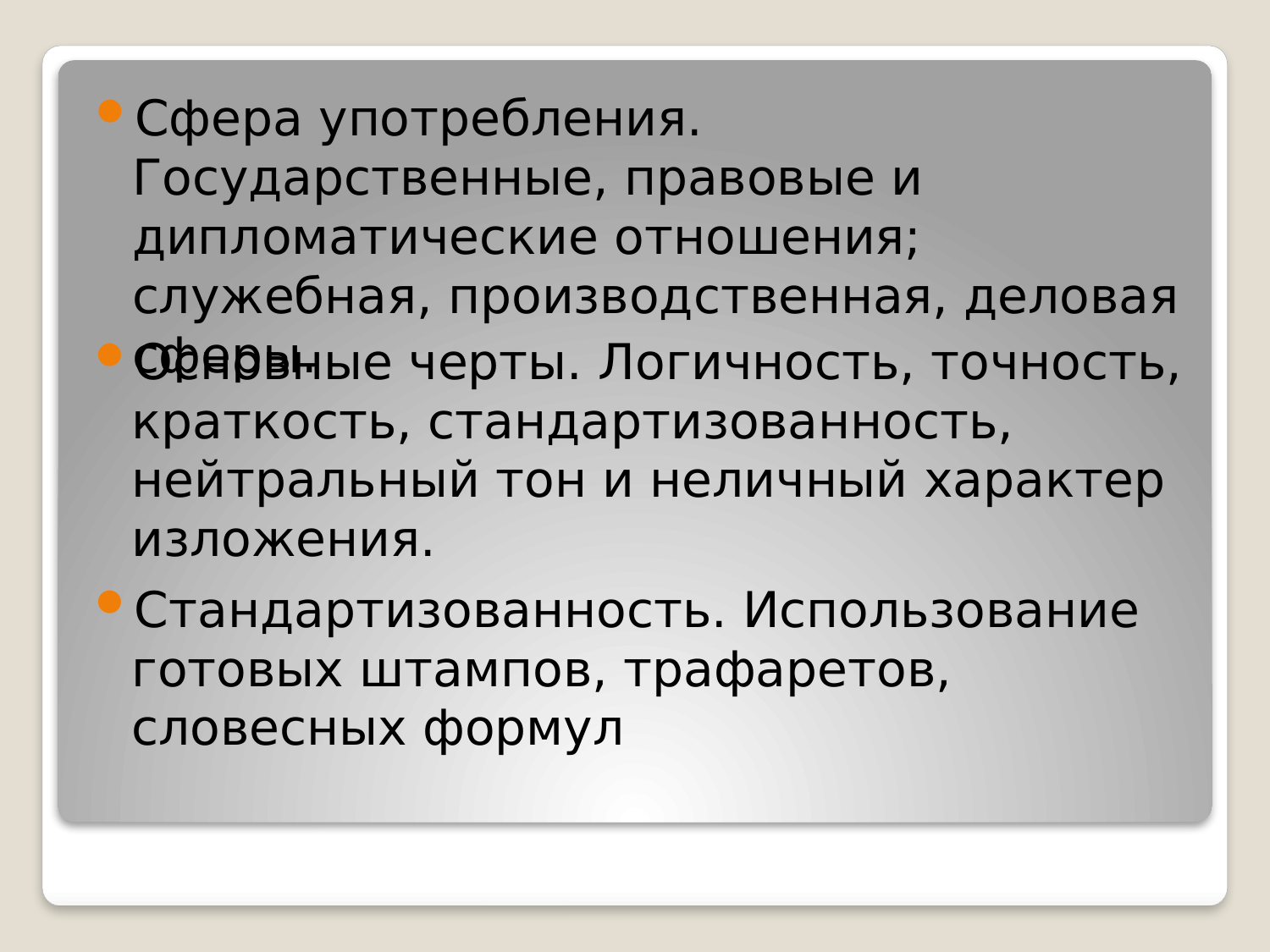

Сфера употребления. Государственные, правовые и дипломатические отношения; служебная, производственная, деловая сферы.
Основные черты. Логичность, точность, краткость, стандартизованность, нейтральный тон и неличный характер изложения.
Стандартизованность. Использование готовых штампов, трафаретов, словесных формул